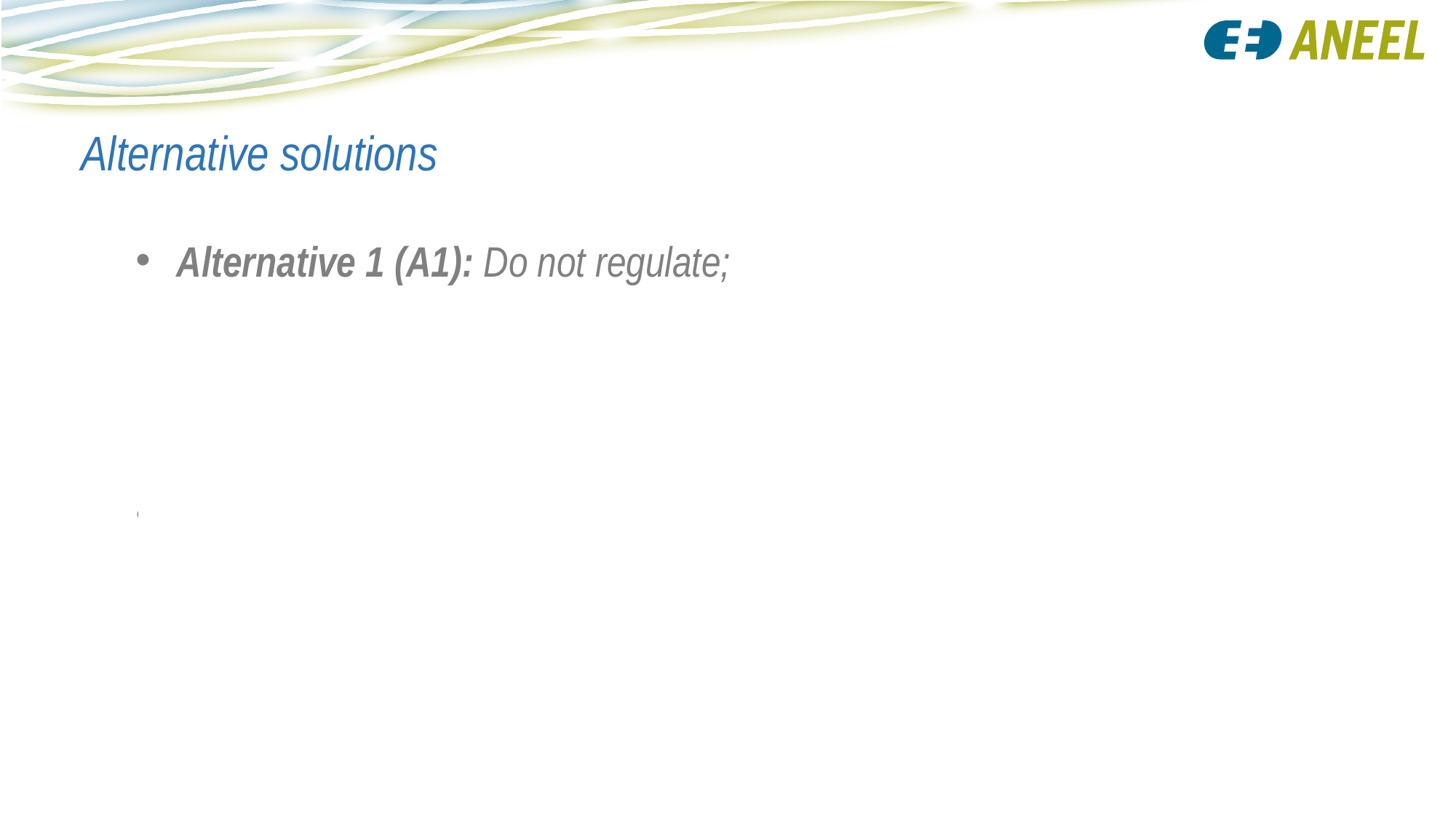

Alternative solutions
Alternative 1 (A1): Do not regulate;

Alternative 2 (A2): To guide and disseminate cybersecurity best practices to industry players;

Alternative 3 (A3): To regulate cybersecurity policy;

Alternative 4 (A4): To regulate more prescriptive requirements for cybersecurity.